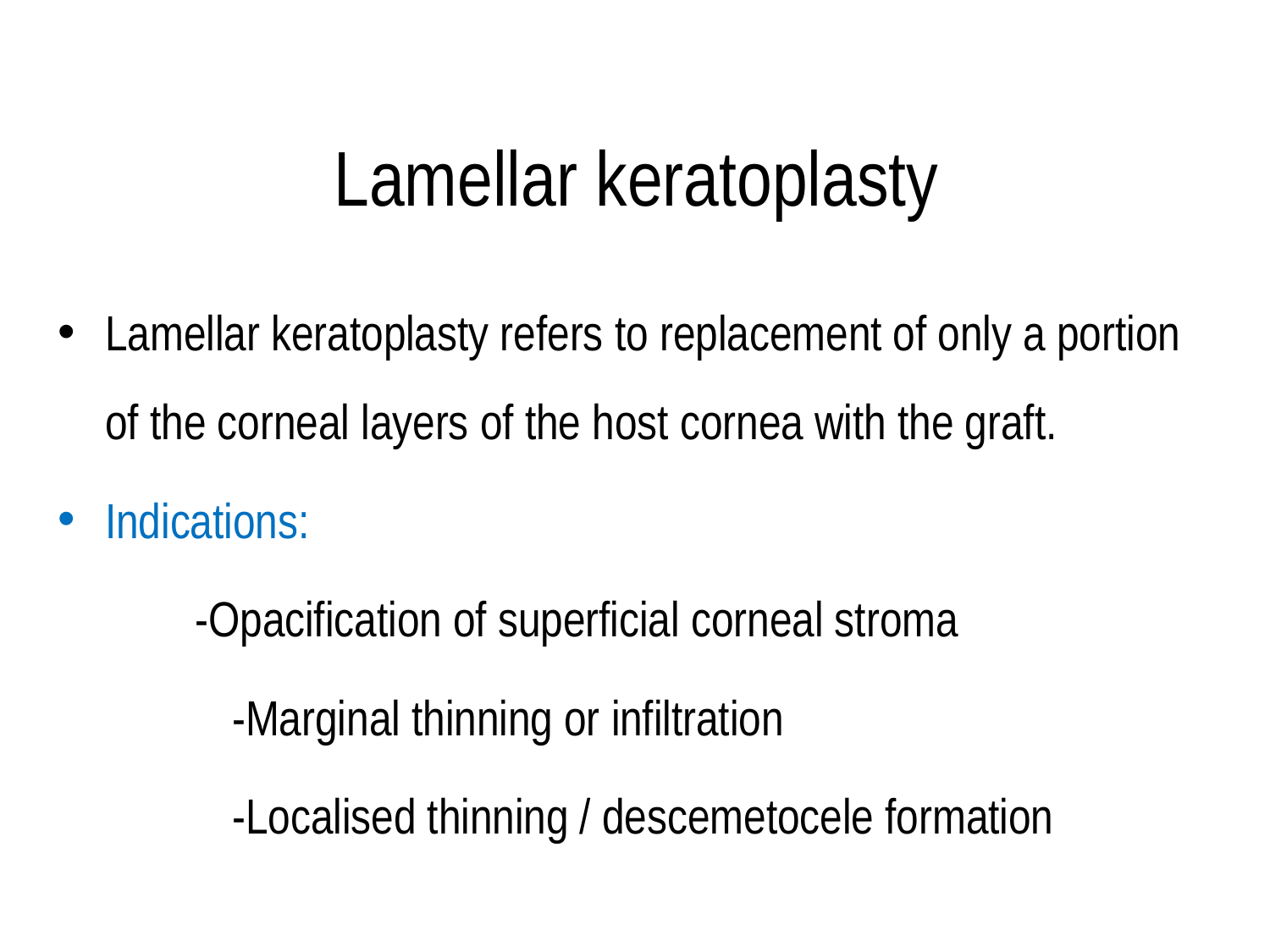

# Lamellar keratoplasty
Lamellar keratoplasty refers to replacement of only a portion of the corneal layers of the host cornea with the graft.
Indications:
	        -Opacification of superficial corneal stroma
		-Marginal thinning or infiltration
		-Localised thinning / descemetocele formation